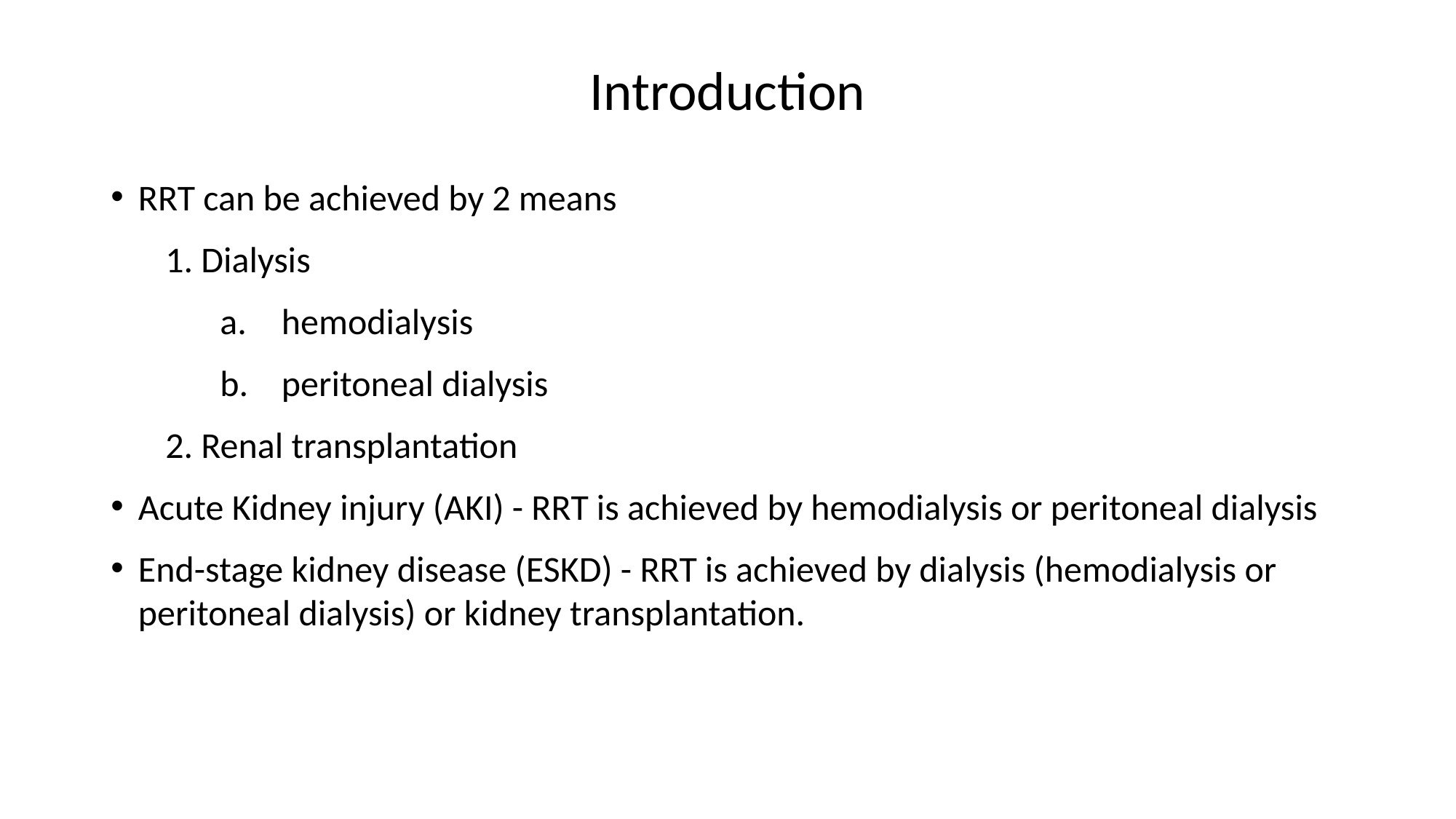

# Introduction
RRT can be achieved by 2 means
1. Dialysis
hemodialysis
peritoneal dialysis
2. Renal transplantation
Acute Kidney injury (AKI) - RRT is achieved by hemodialysis or peritoneal dialysis
End-stage kidney disease (ESKD) - RRT is achieved by dialysis (hemodialysis or peritoneal dialysis) or kidney transplantation.